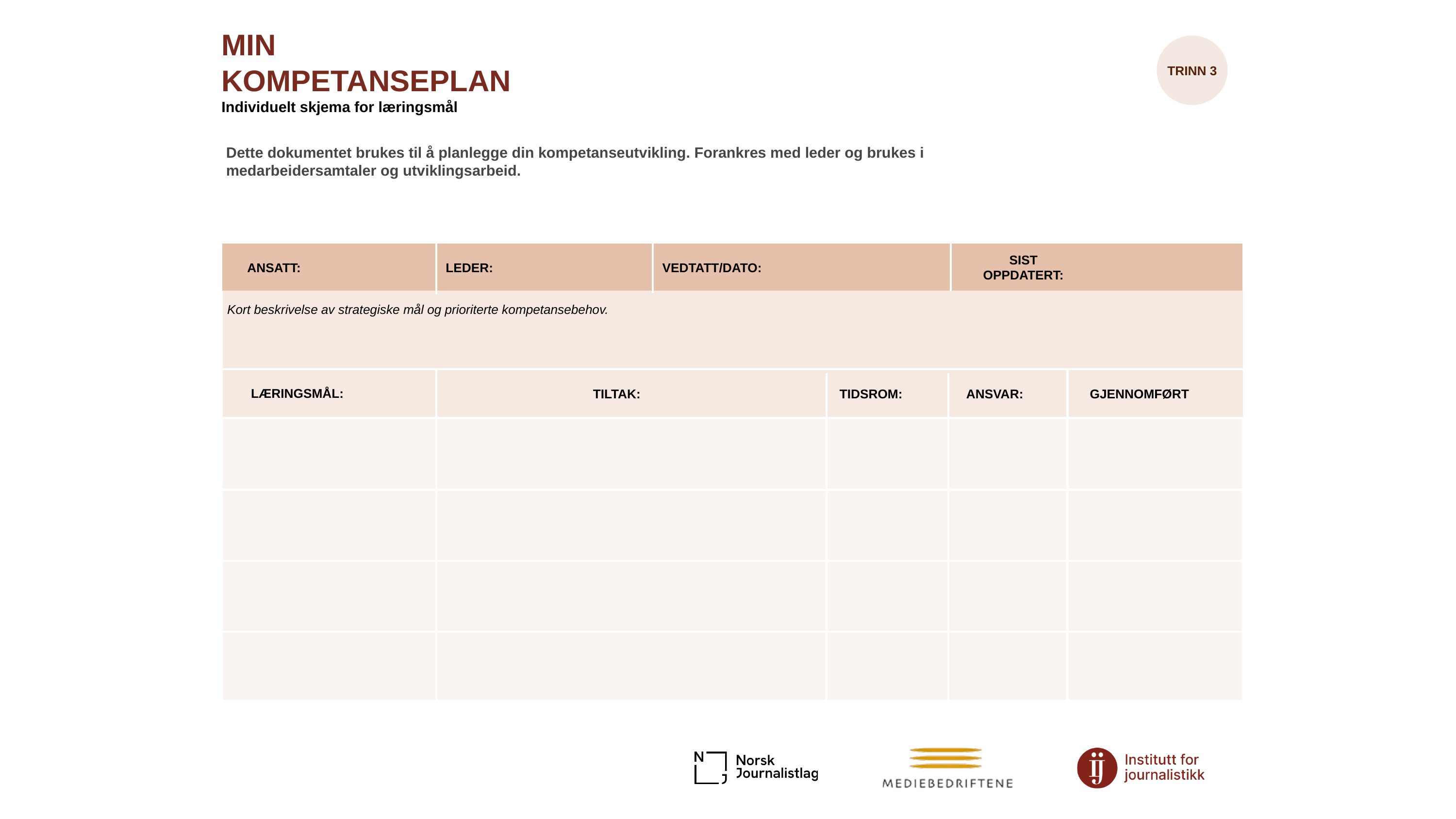

MIN KOMPETANSEPLAN
Individuelt skjema for læringsmål

TRINN 3
Dette dokumentet brukes til å planlegge din kompetanseutvikling. Forankres med leder og brukes i medarbeidersamtaler og utviklingsarbeid.

ANSATT:

SIST OPPDATERT:

LEDER:

VEDTATT/DATO:

Kort beskrivelse av strategiske mål og prioriterte kompetansebehov.

LÆRINGSMÅL:

TIDSROM:

ANSVAR:

GJENNOMFØRT

TILTAK: